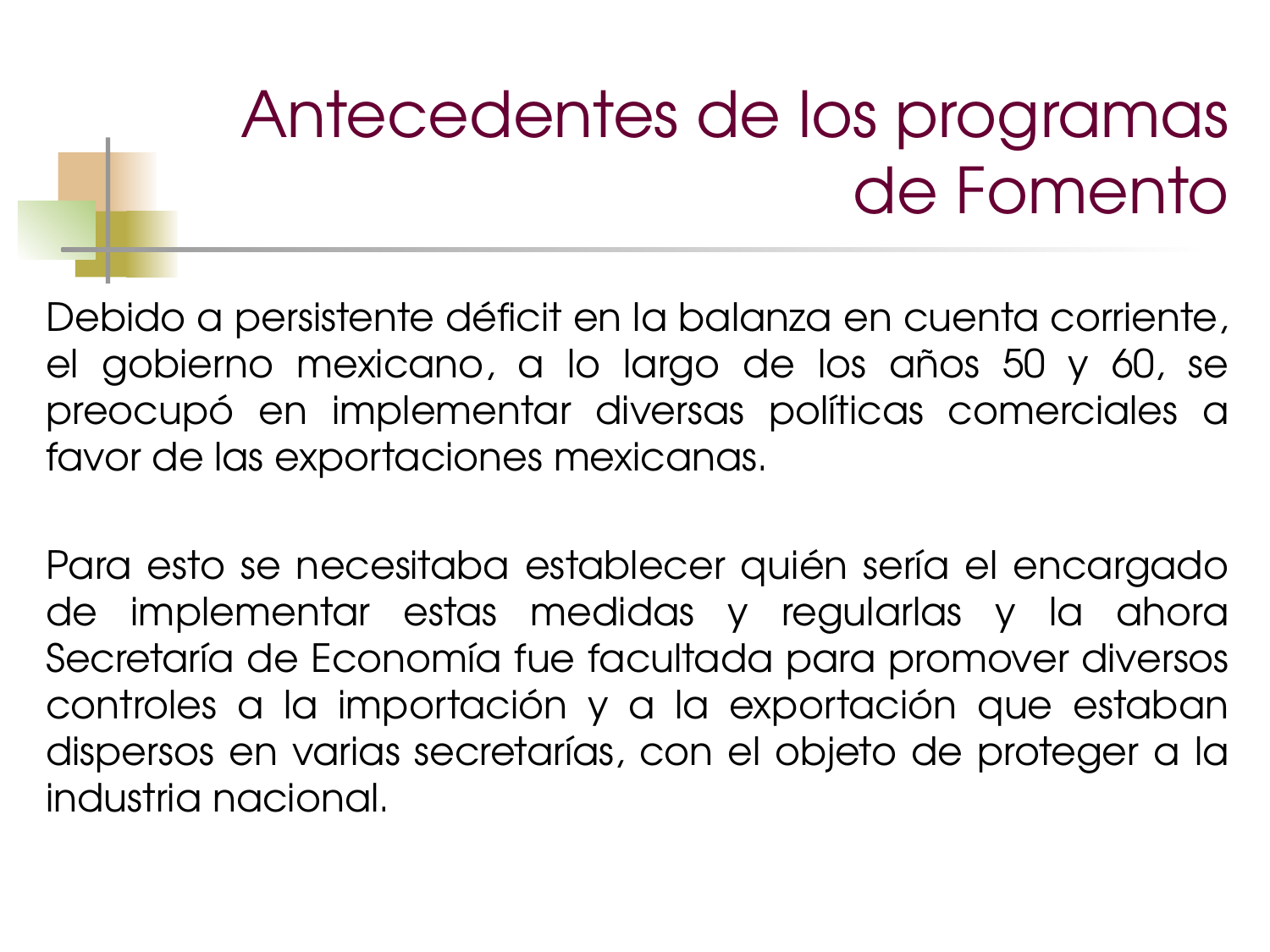

# Antecedentes de los programas de Fomento
Debido a persistente déficit en la balanza en cuenta corriente, el gobierno mexicano, a lo largo de los años 50 y 60, se preocupó en implementar diversas políticas comerciales a favor de las exportaciones mexicanas.

Para esto se necesitaba establecer quién sería el encargado de implementar estas medidas y regularlas y la ahora Secretaría de Economía fue facultada para promover diversos controles a la importación y a la exportación que estaban dispersos en varias secretarías, con el objeto de proteger a la industria nacional.